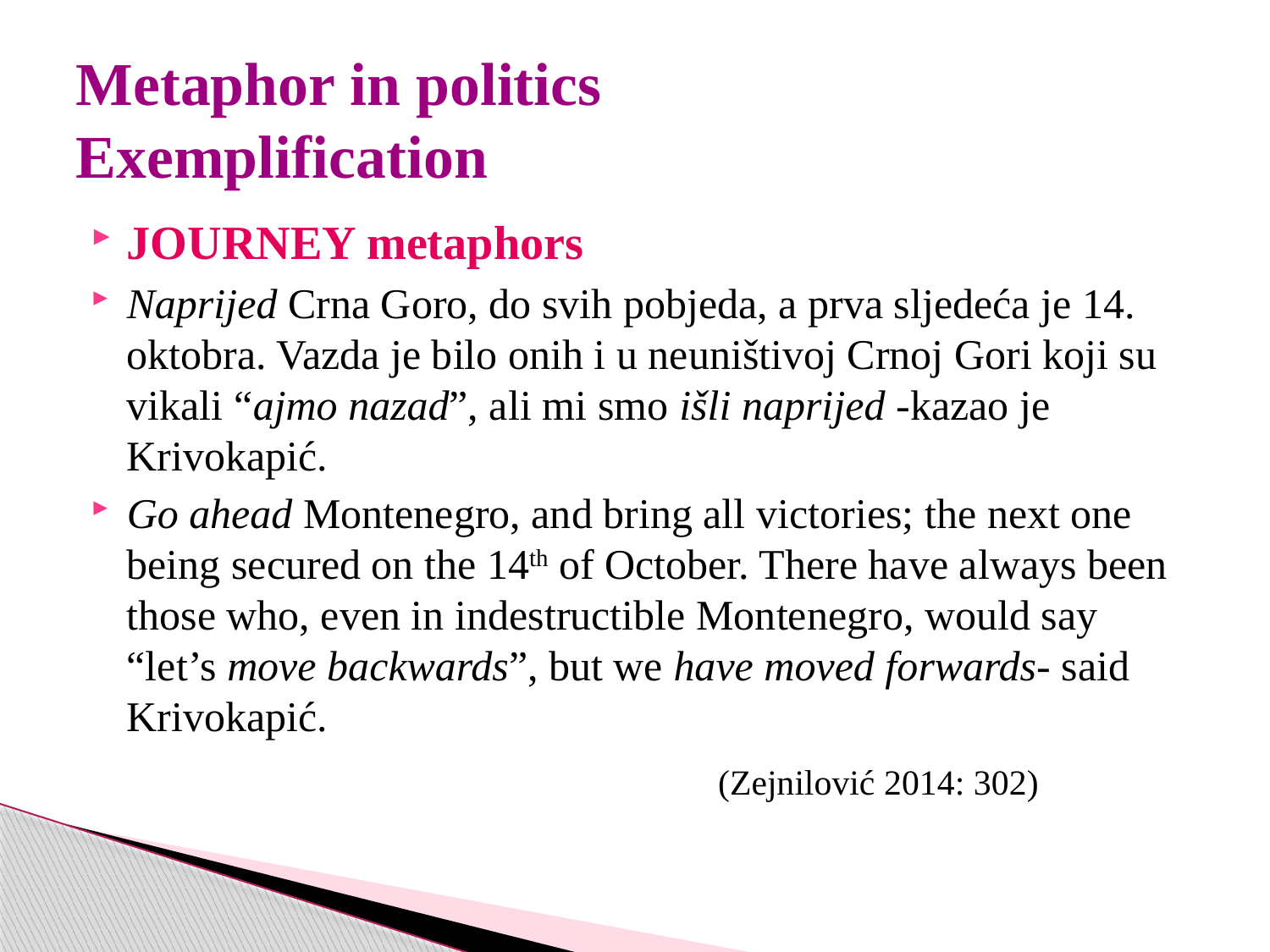

# Metaphor in politics Exemplification
JOURNEY metaphors
Naprijed Crna Goro, do svih pobjeda, a prva sljedeća je 14. oktobra. Vazda je bilo onih i u neuništivoj Crnoj Gori koji su vikali “ajmo nazad”, ali mi smo išli naprijed -kazao je Krivokapić.
Go ahead Montenegro, and bring all victories; the next one being secured on the 14th of October. There have always been those who, even in indestructible Montenegro, would say “let’s move backwards”, but we have moved forwards- said Krivokapić.
                                               (Zejnilović 2014: 302)